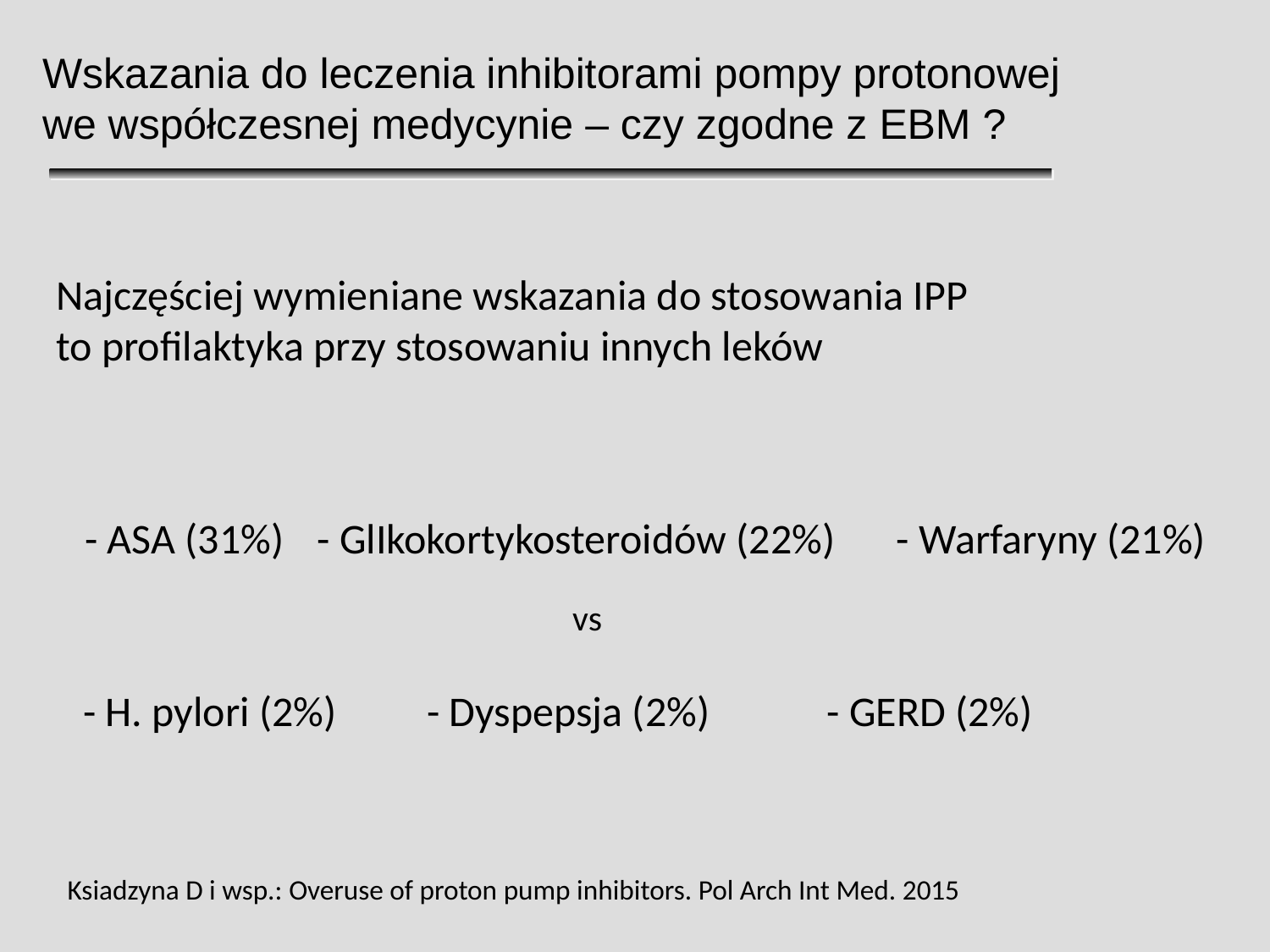

Wskazania do leczenia inhibitorami pompy protonowej
we współczesnej medycynie – czy zgodne z EBM ?

Najczęściej wymieniane wskazania do stosowania IPP
to profilaktyka przy stosowaniu innych leków
- ASA (31%)
- GlIkokortykosteroidów (22%)
- Warfaryny (21%)
vs
- H. pylori (2%)
- Dyspepsja (2%)
- GERD (2%)
Ksiadzyna D i wsp.: Overuse of proton pump inhibitors. Pol Arch Int Med. 2015